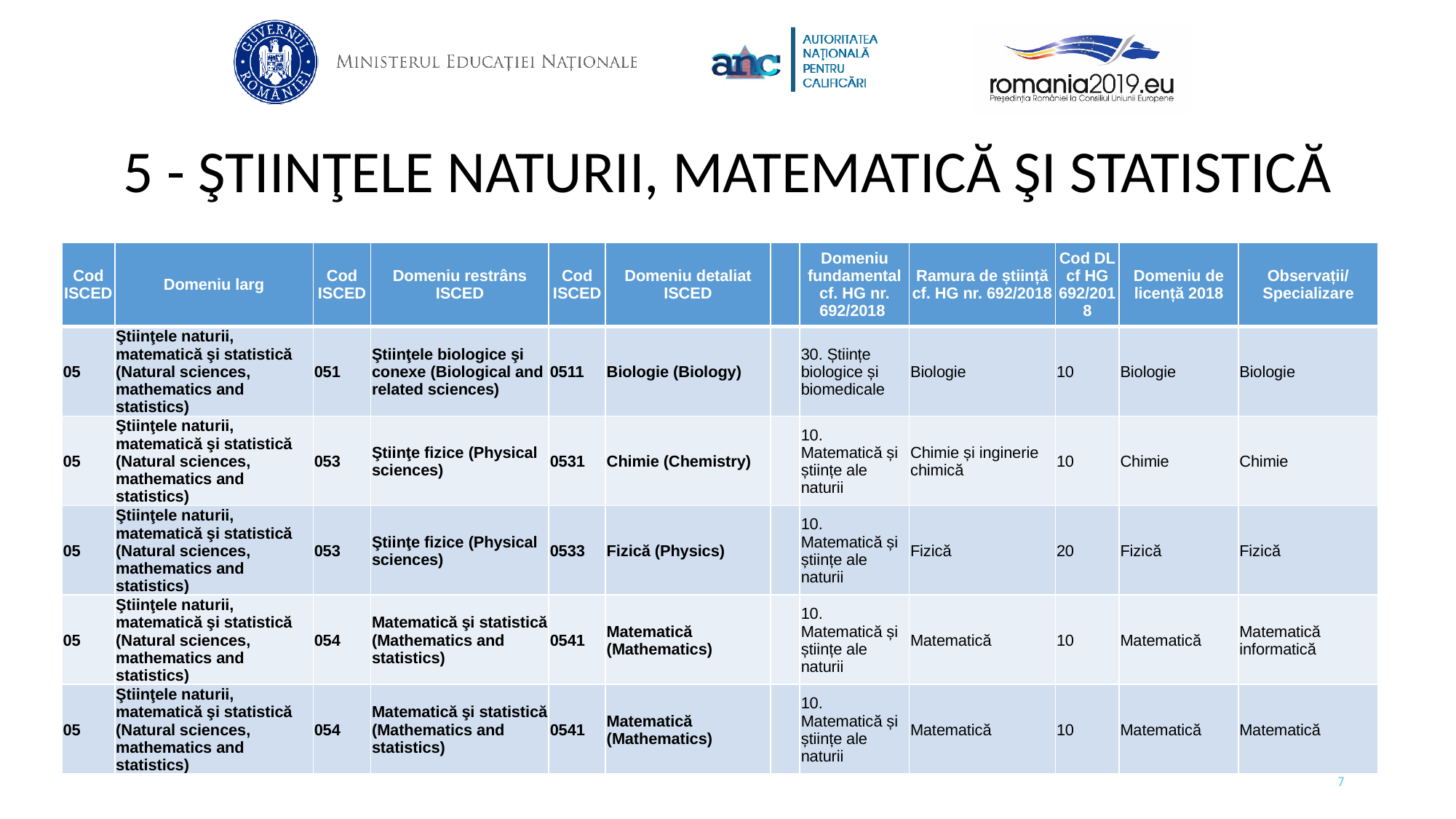

# 5 - ŞTIINŢELE NATURII, MATEMATICĂ ŞI STATISTICĂ
| Cod ISCED | Domeniu larg | Cod ISCED | Domeniu restrâns ISCED | Cod ISCED | Domeniu detaliat ISCED |  | Domeniu fundamental cf. HG nr. 692/2018 | Ramura de știință cf. HG nr. 692/2018 | Cod DL cf HG 692/2018 | Domeniu de licență 2018 | Observații/ Specializare |
| --- | --- | --- | --- | --- | --- | --- | --- | --- | --- | --- | --- |
| 05 | Ştiinţele naturii, matematică şi statistică (Natural sciences, mathematics and statistics) | 051 | Ştiinţele biologice şi conexe (Biological and related sciences) | 0511 | Biologie (Biology) |  | 30. Științe biologice și biomedicale | Biologie | 10 | Biologie | Biologie |
| 05 | Ştiinţele naturii, matematică şi statistică (Natural sciences, mathematics and statistics) | 053 | Ştiinţe fizice (Physical sciences) | 0531 | Chimie (Chemistry) |  | 10. Matematică și științe ale naturii | Chimie și inginerie chimică | 10 | Chimie | Chimie |
| 05 | Ştiinţele naturii, matematică şi statistică (Natural sciences, mathematics and statistics) | 053 | Ştiinţe fizice (Physical sciences) | 0533 | Fizică (Physics) |  | 10. Matematică și științe ale naturii | Fizică | 20 | Fizică | Fizică |
| 05 | Ştiinţele naturii, matematică şi statistică (Natural sciences, mathematics and statistics) | 054 | Matematică şi statistică (Mathematics and statistics) | 0541 | Matematică (Mathematics) |  | 10. Matematică și științe ale naturii | Matematică | 10 | Matematică | Matematică informatică |
| 05 | Ştiinţele naturii, matematică şi statistică (Natural sciences, mathematics and statistics) | 054 | Matematică şi statistică (Mathematics and statistics) | 0541 | Matematică (Mathematics) |  | 10. Matematică și științe ale naturii | Matematică | 10 | Matematică | Matematică |
7